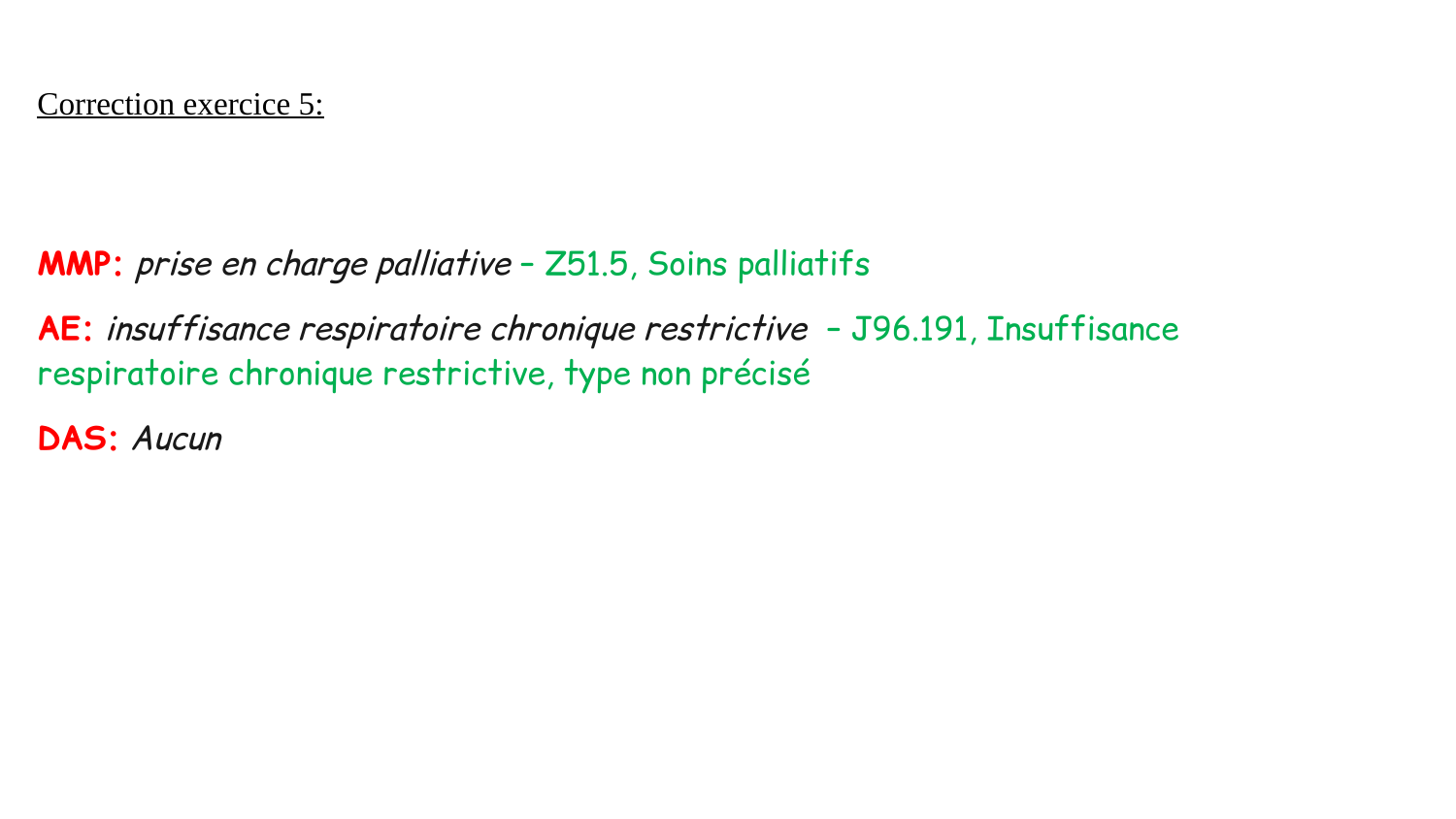

Correction exercice 5:

MMP: prise en charge palliative – Z51.5, Soins palliatifs
AE: insuffisance respiratoire chronique restrictive  – J96.191, Insuffisance respiratoire chronique restrictive, type non précisé
DAS: Aucun